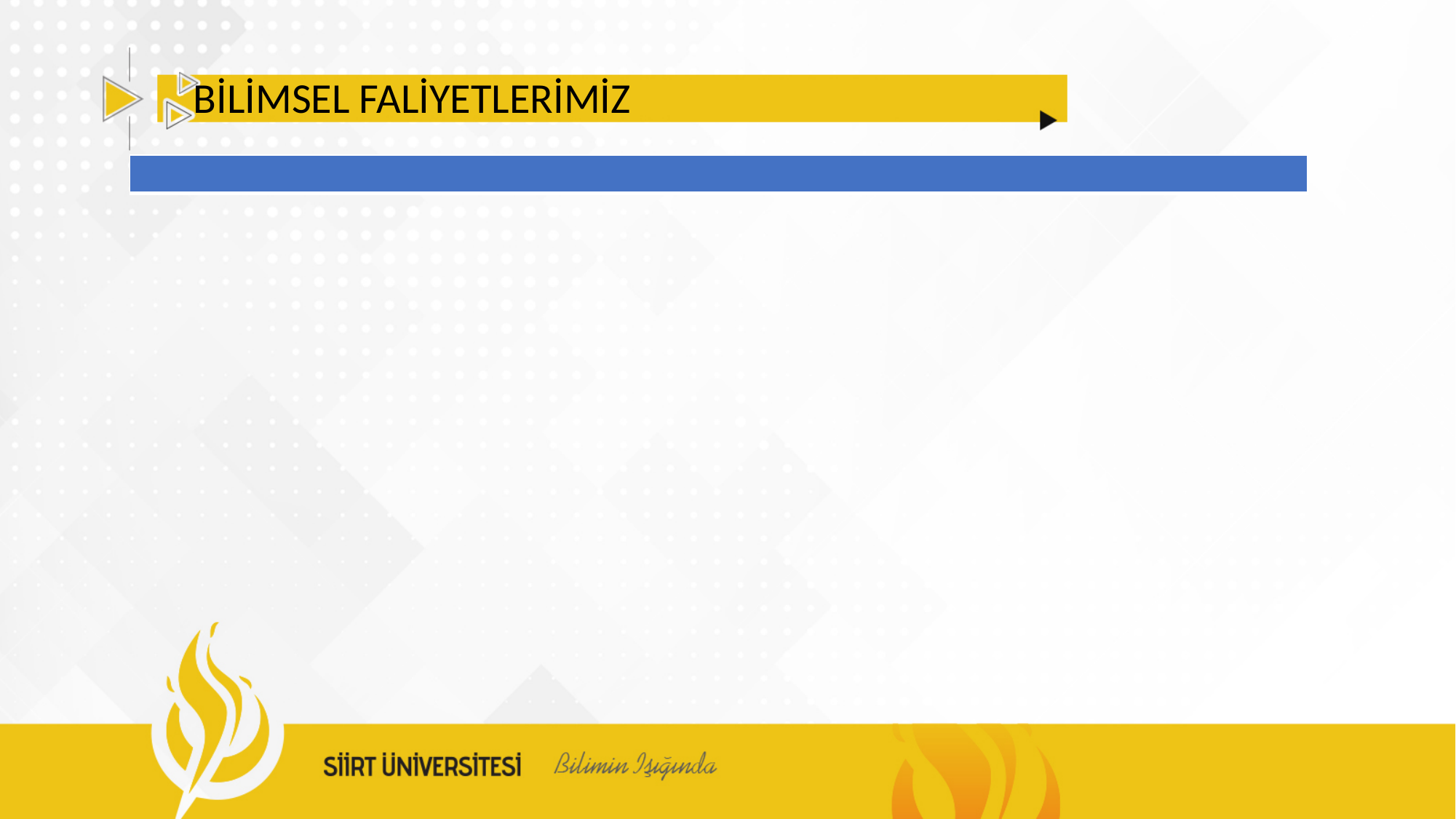

# BİLİMSEL FALİYETLERİMİZ
|  |
| --- |